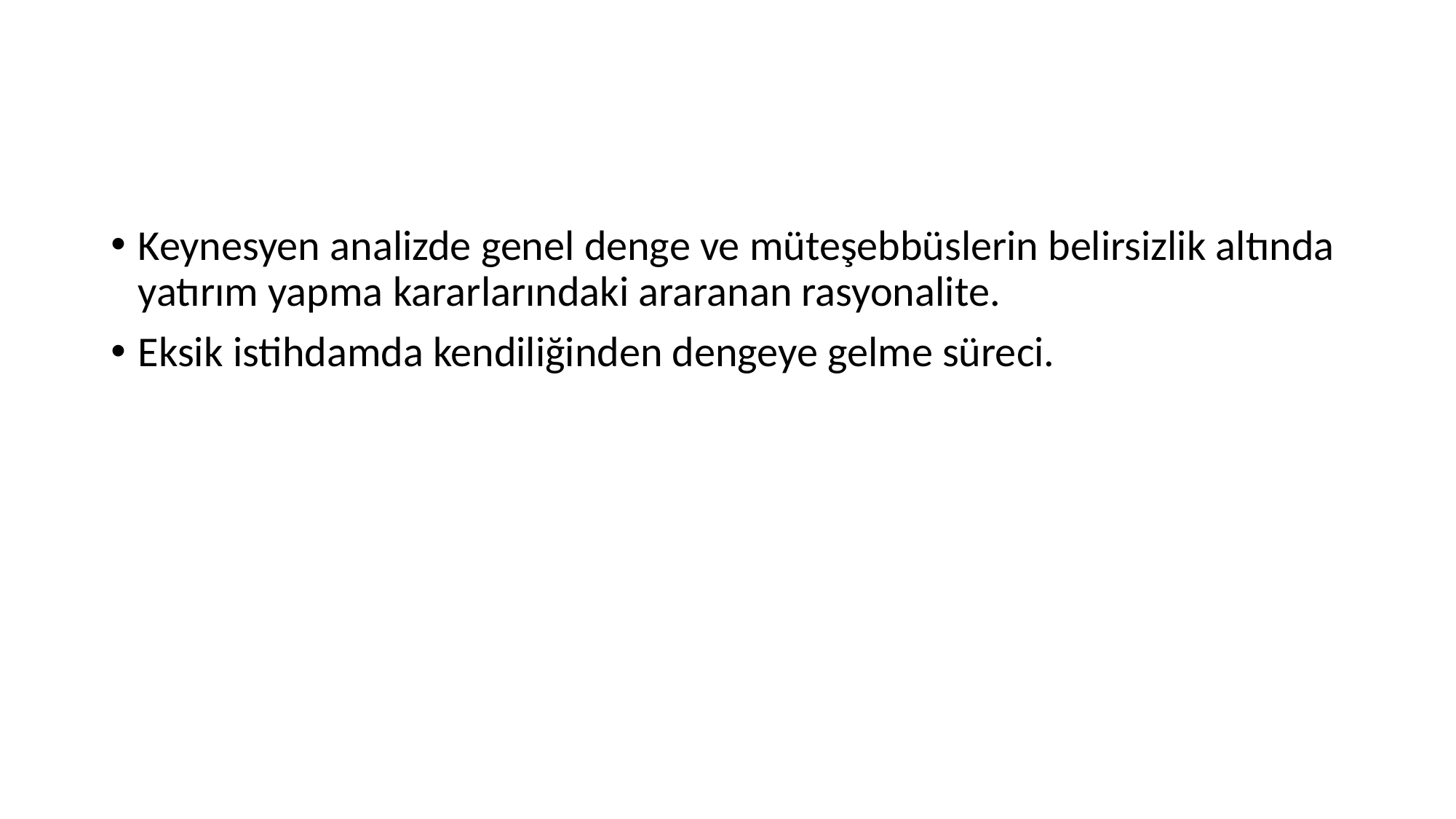

Keynesyen analizde genel denge ve müteşebbüslerin belirsizlik altında yatırım yapma kararlarındaki araranan rasyonalite.
Eksik istihdamda kendiliğinden dengeye gelme süreci.